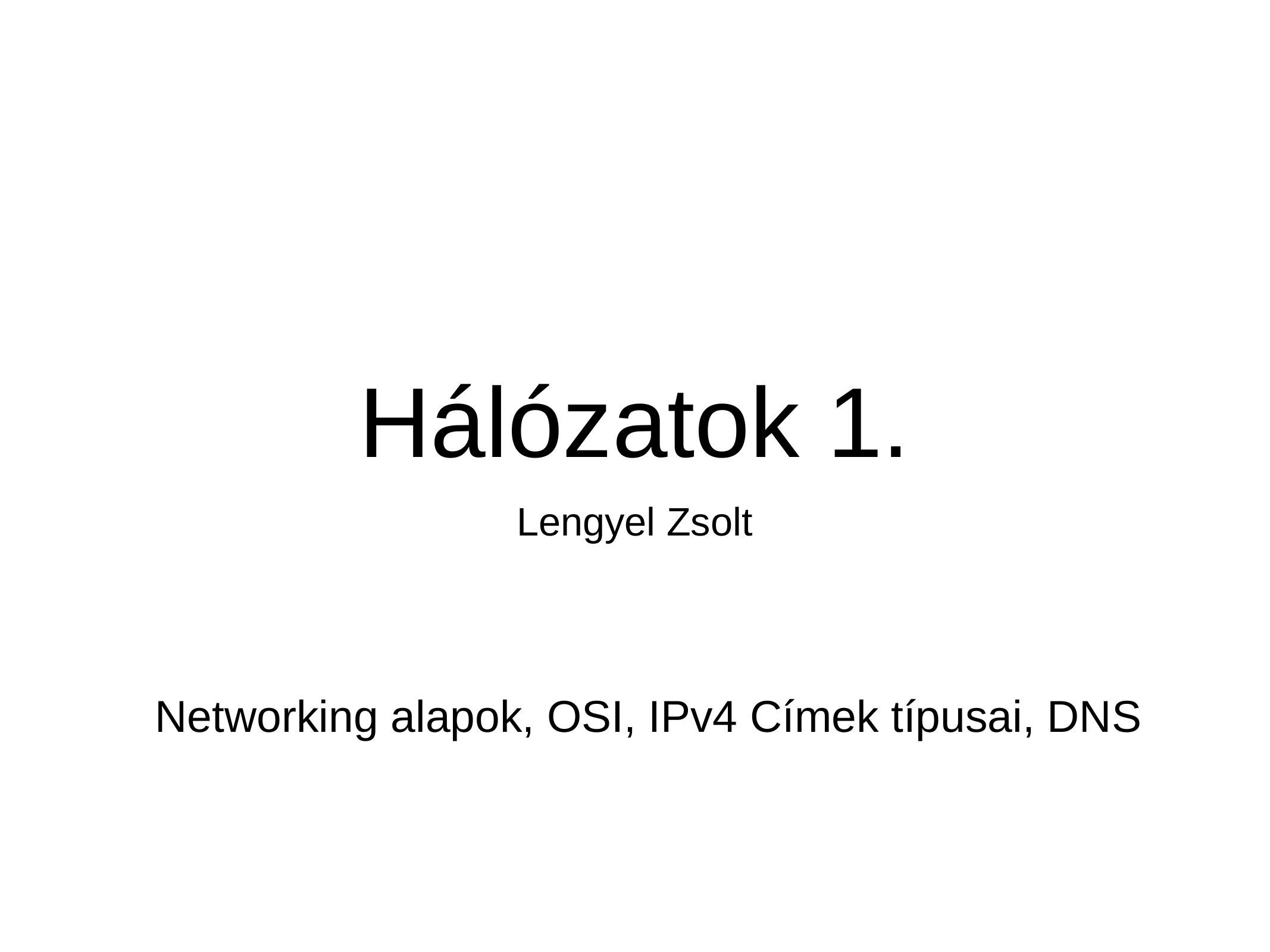

# Hálózatok 1.
Lengyel Zsolt
Networking alapok, OSI, IPv4 Címek típusai, DNS